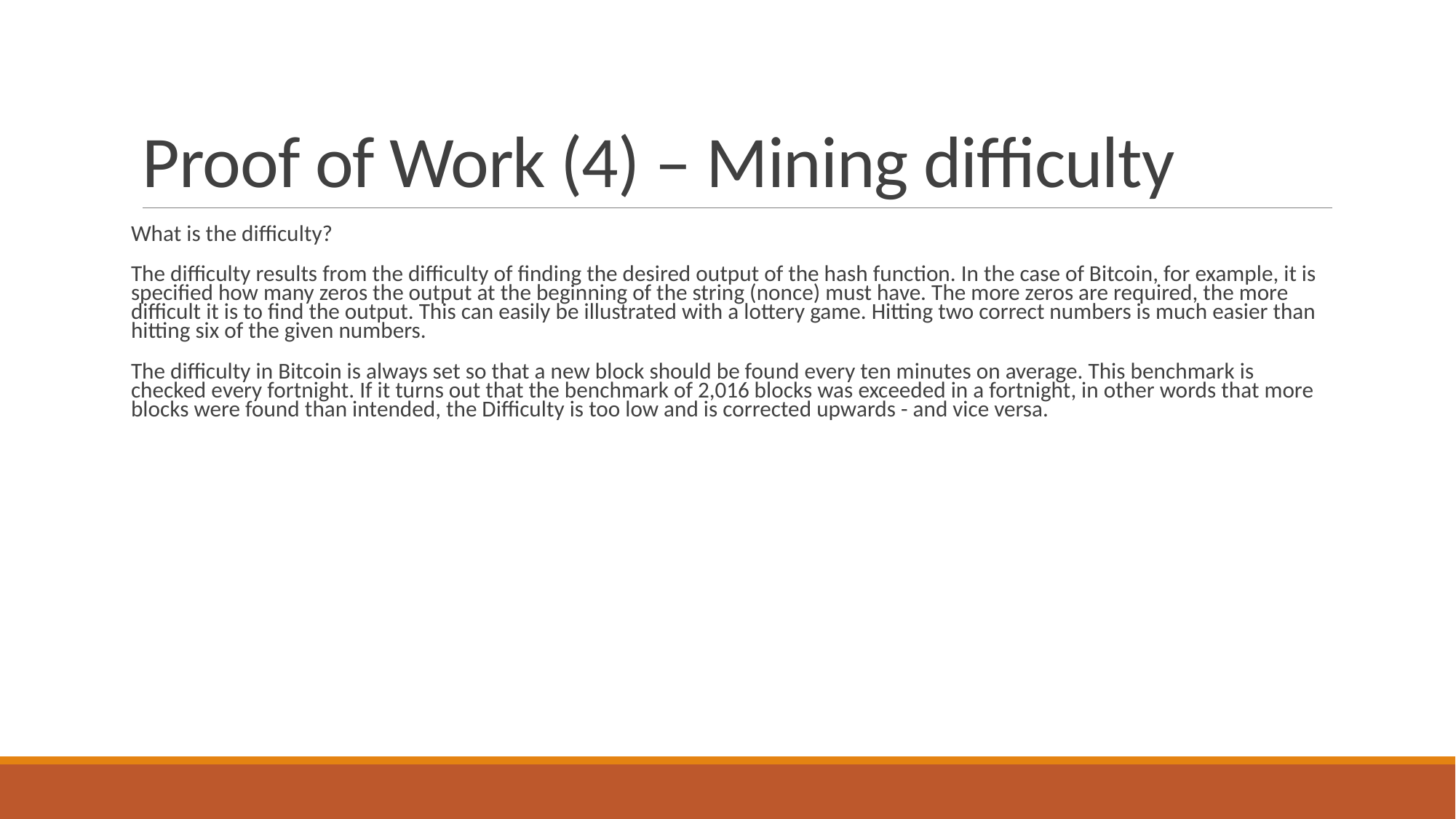

# Proof of Work (4) – Mining difficulty
What is the difficulty?
The difficulty results from the difficulty of finding the desired output of the hash function. In the case of Bitcoin, for example, it is specified how many zeros the output at the beginning of the string (nonce) must have. The more zeros are required, the more difficult it is to find the output. This can easily be illustrated with a lottery game. Hitting two correct numbers is much easier than hitting six of the given numbers.
The difficulty in Bitcoin is always set so that a new block should be found every ten minutes on average. This benchmark is checked every fortnight. If it turns out that the benchmark of 2,016 blocks was exceeded in a fortnight, in other words that more blocks were found than intended, the Difficulty is too low and is corrected upwards - and vice versa.